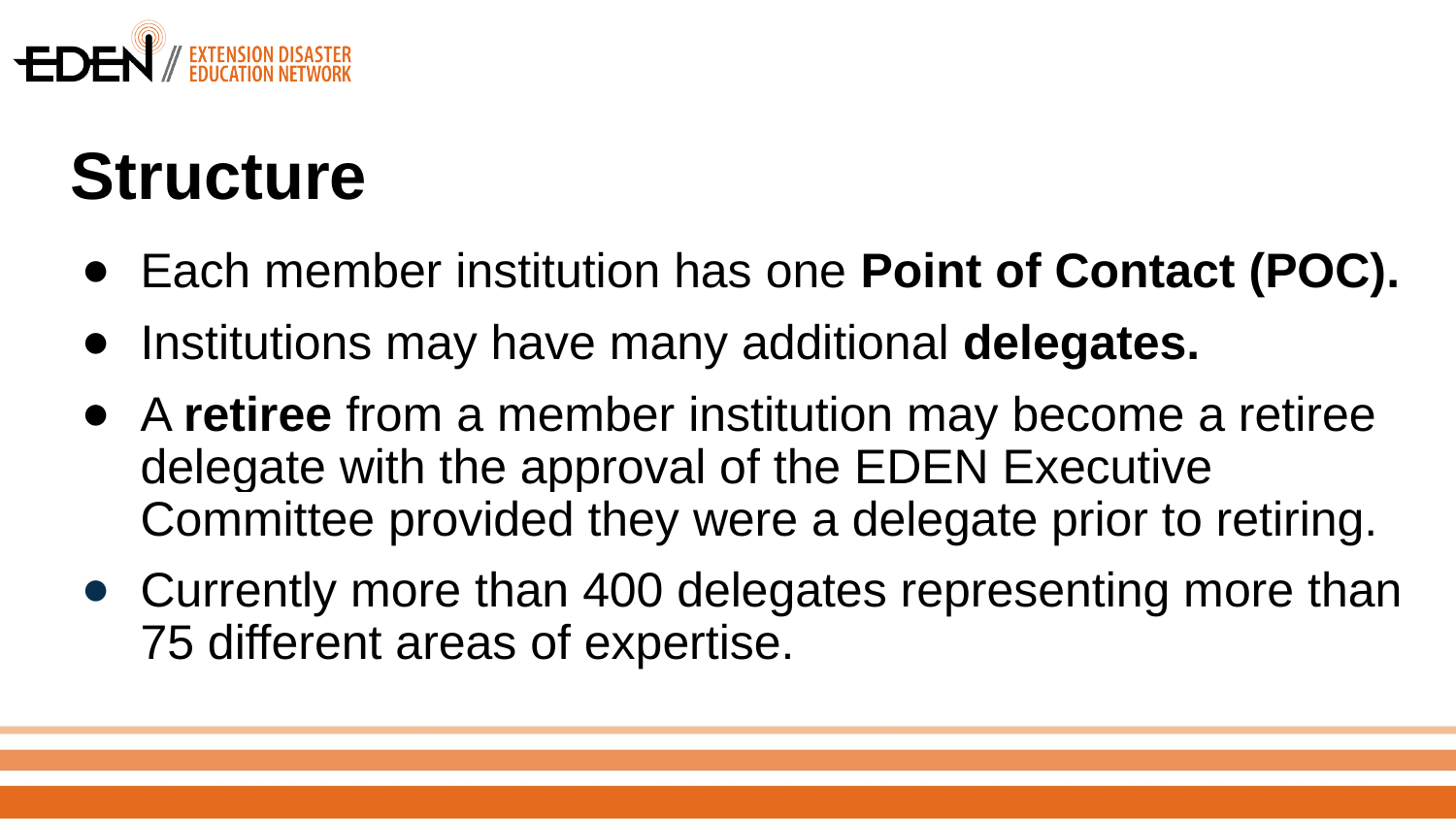

# Structure
Each member institution has one Point of Contact (POC).
Institutions may have many additional delegates.
A retiree from a member institution may become a retiree delegate with the approval of the EDEN Executive Committee provided they were a delegate prior to retiring.
Currently more than 400 delegates representing more than 75 different areas of expertise.